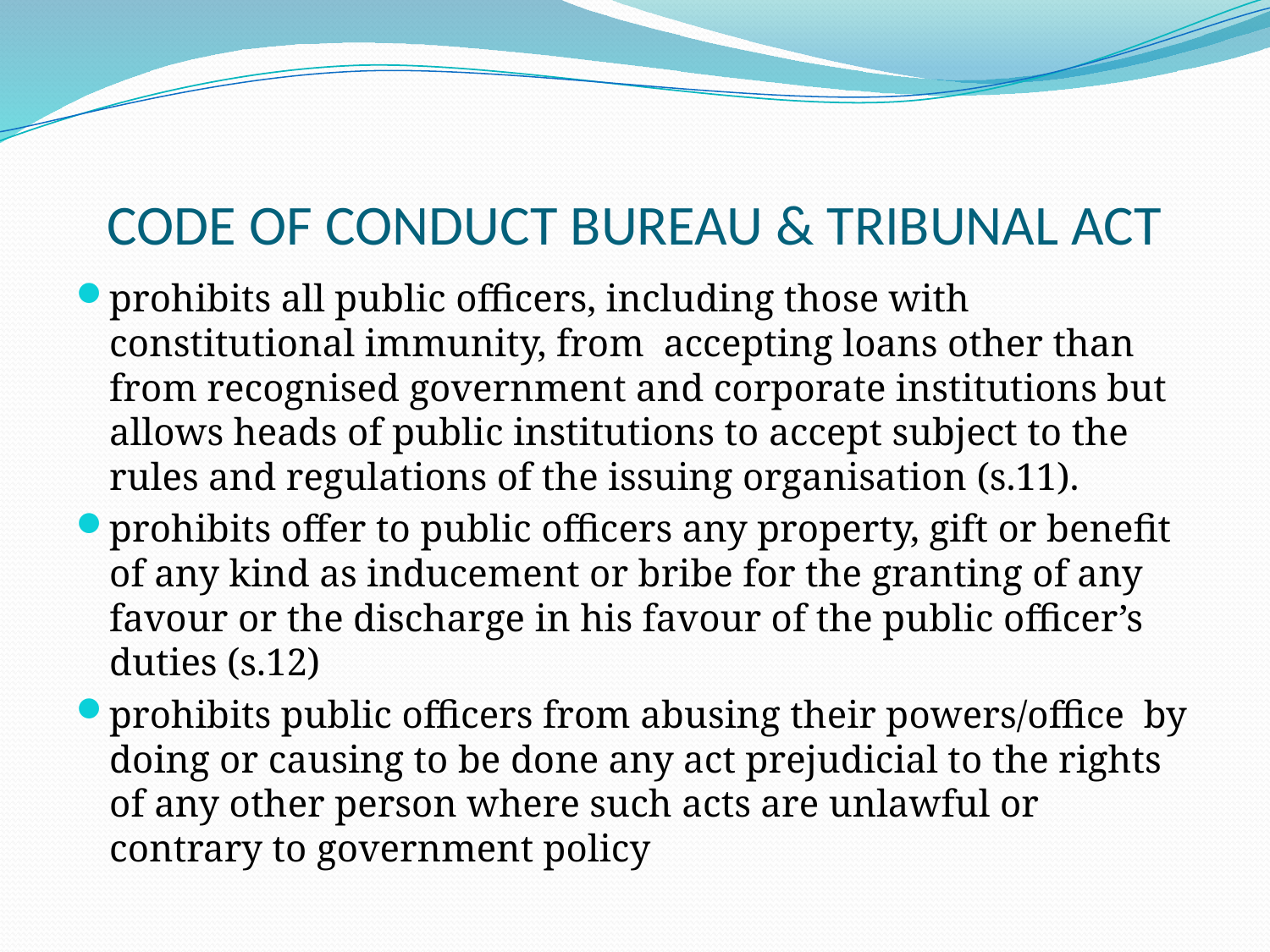

# CODE OF CONDUCT BUREAU & TRIBUNAL ACT
prohibits all public officers, including those with constitutional immunity, from  accepting loans other than from recognised government and corporate institutions but allows heads of public institutions to accept subject to the rules and regulations of the issuing organisation (s.11).
prohibits offer to public officers any property, gift or benefit of any kind as inducement or bribe for the granting of any favour or the discharge in his favour of the public officer’s duties (s.12)
prohibits public officers from abusing their powers/office  by doing or causing to be done any act prejudicial to the rights of any other person where such acts are unlawful or contrary to government policy